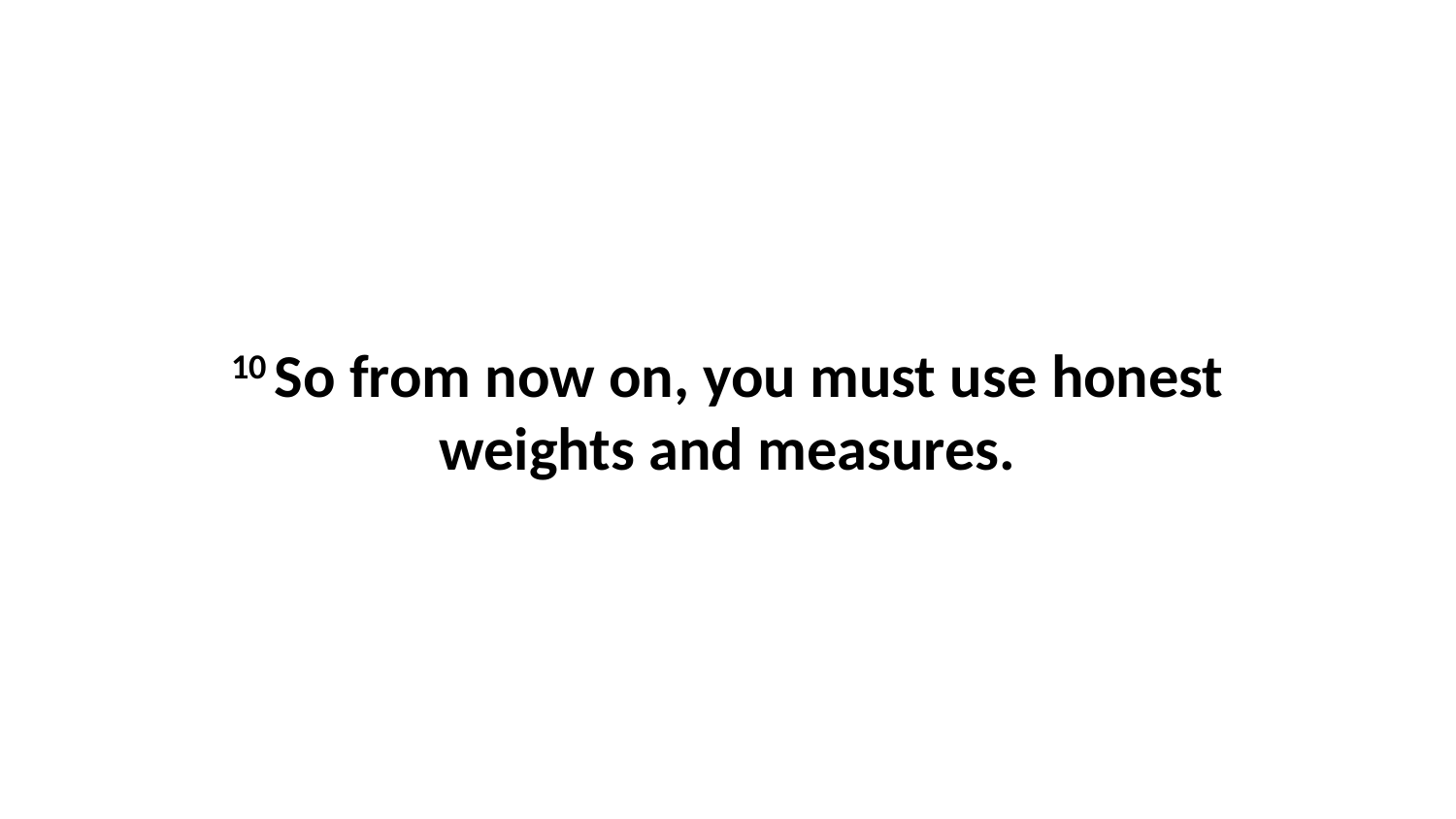

10 So from now on, you must use honest weights and measures.